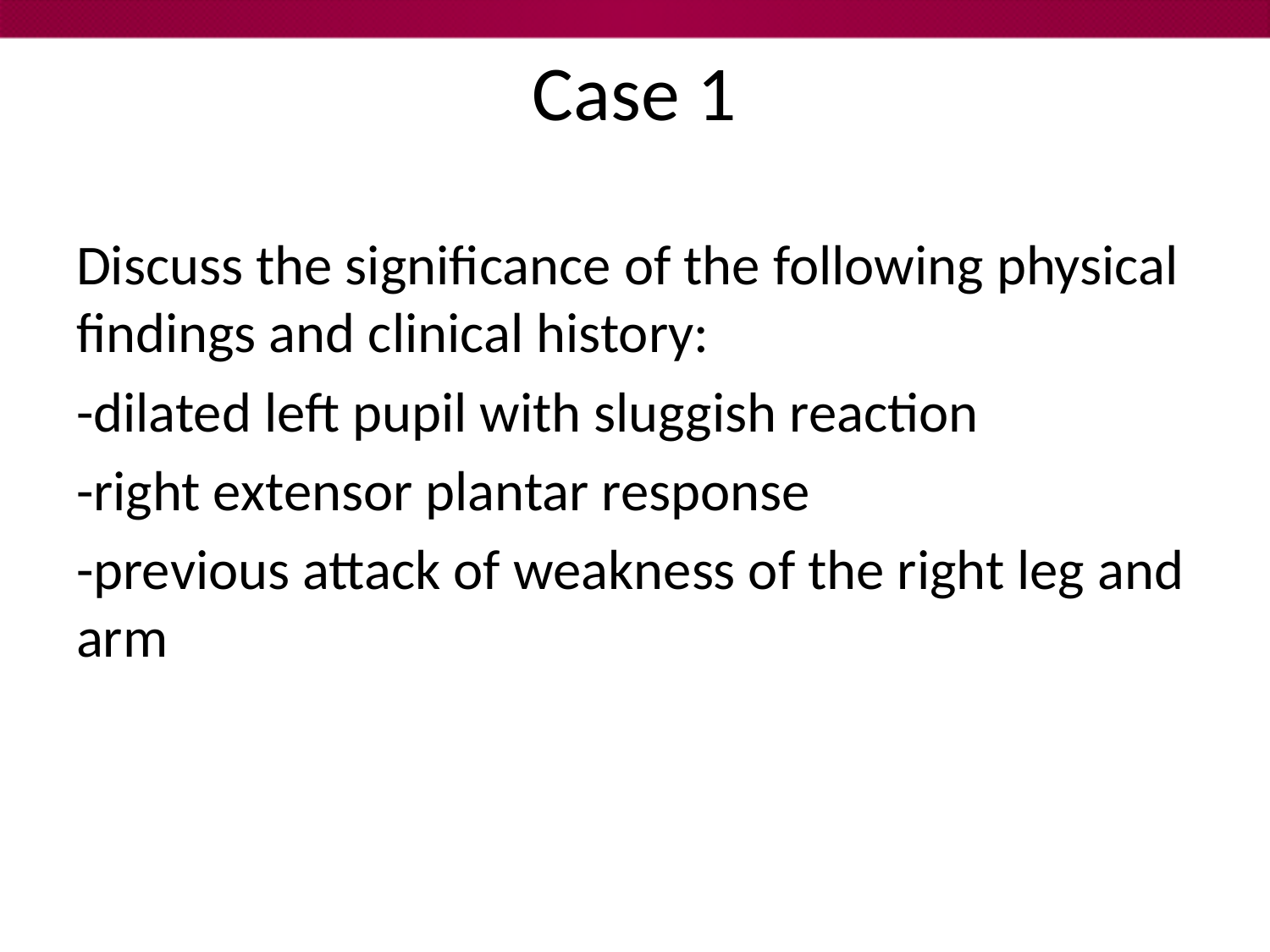

# Case 1
Discuss the significance of the following physical findings and clinical history:
-dilated left pupil with sluggish reaction
-right extensor plantar response
-previous attack of weakness of the right leg and arm